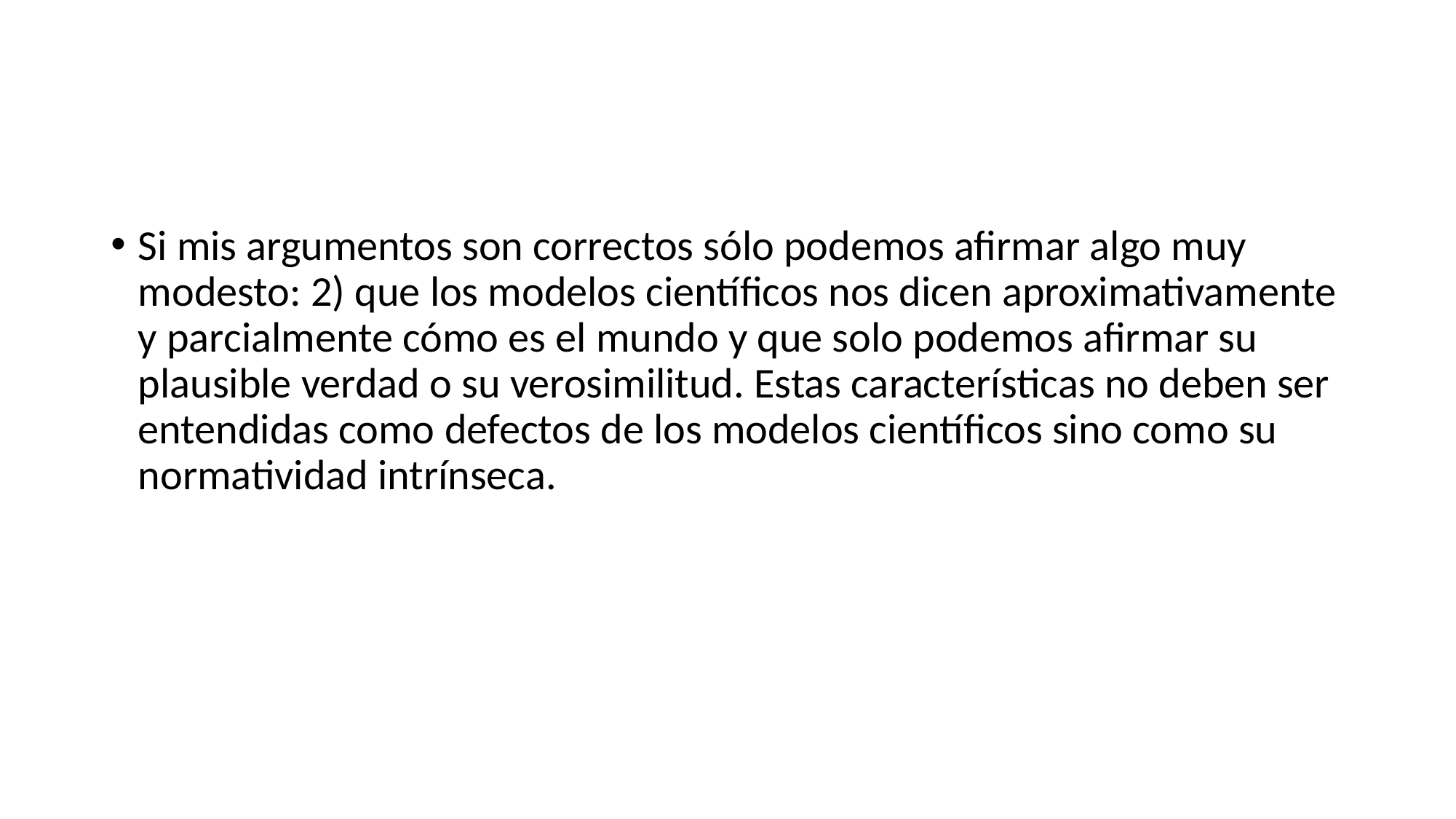

#
Si mis argumentos son correctos sólo podemos afirmar algo muy modesto: 2) que los modelos científicos nos dicen aproximativamente y parcialmente cómo es el mundo y que solo podemos afirmar su plausible verdad o su verosimilitud. Estas características no deben ser entendidas como defectos de los modelos científicos sino como su normatividad intrínseca.